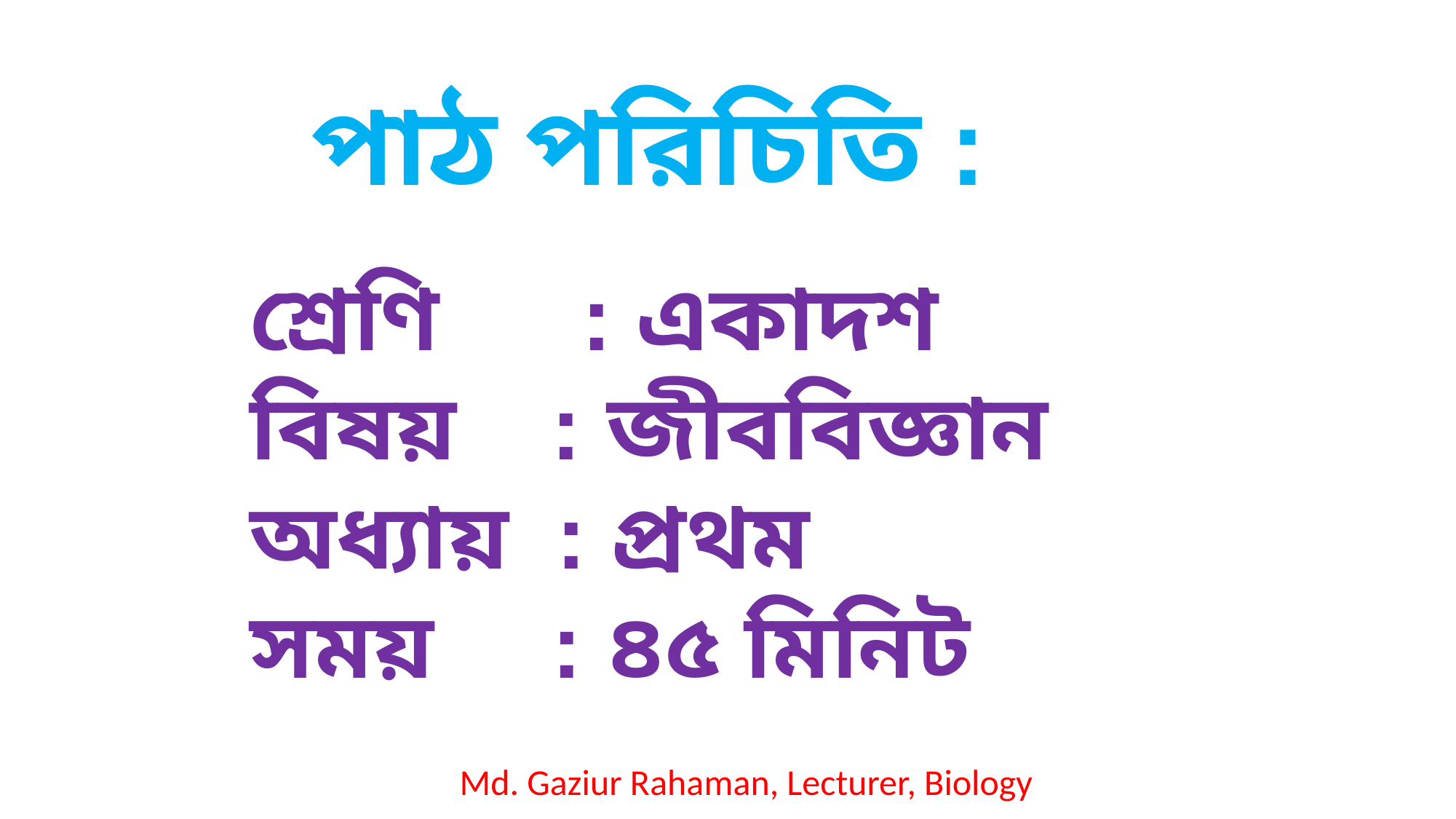

পাঠ পরিচিতি :
শ্রেণি      : একাদশ
বিষয়    : জীববিজ্ঞান
অধ্যায়  : প্রথম
সময়     : ৪৫ মিনিট
Md. Gaziur Rahaman, Lecturer, Biology